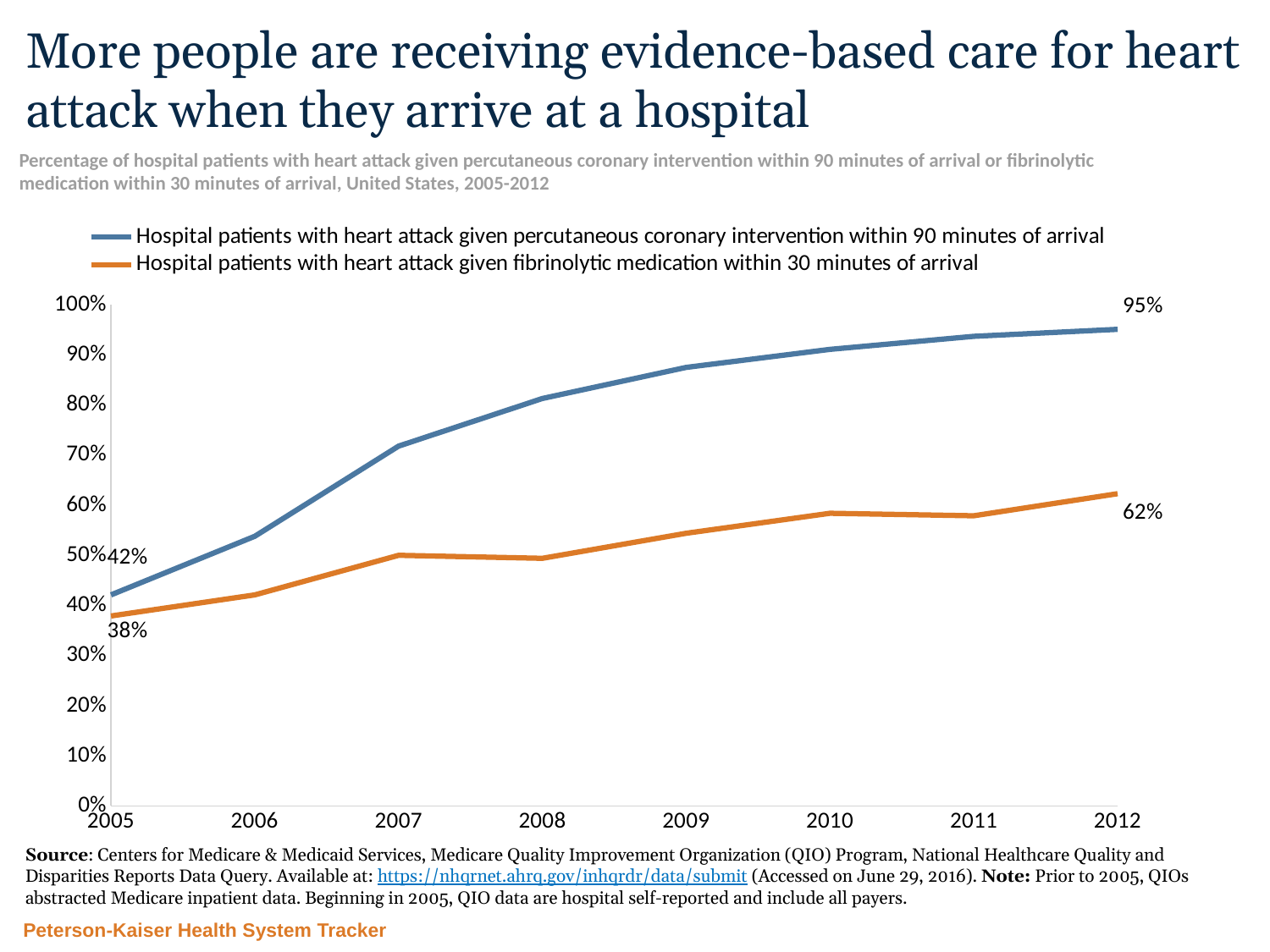

# More people are receiving evidence-based care for heart attack when they arrive at a hospital
Percentage of hospital patients with heart attack given percutaneous coronary intervention within 90 minutes of arrival or fibrinolytic
medication within 30 minutes of arrival, United States, 2005-2012

### Chart

| Category | Hospital patients with heart attack given percutaneous coronary intervention within 90 minutes of arrival | Hospital patients with heart attack given fibrinolytic medication within 30 minutes of arrival |
|---|---|---|
| 2005 | 0.421 | 0.379 |
| 2006 | 0.538 | 0.421 |
| 2007 | 0.718 | 0.5 |
| 2008 | 0.813 | 0.494 |
| 2009 | 0.875 | 0.544 |
| 2010 | 0.911 | 0.584 |
| 2011 | 0.937 | 0.579 |
| 2012 | 0.951 | 0.623 |
Source: Centers for Medicare & Medicaid Services, Medicare Quality Improvement Organization (QIO) Program, National Healthcare Quality and Disparities Reports Data Query. Available at: https://nhqrnet.ahrq.gov/inhqrdr/data/submit (Accessed on June 29, 2016). Note: Prior to 2005, QIOs abstracted Medicare inpatient data. Beginning in 2005, QIO data are hospital self-reported and include all payers.